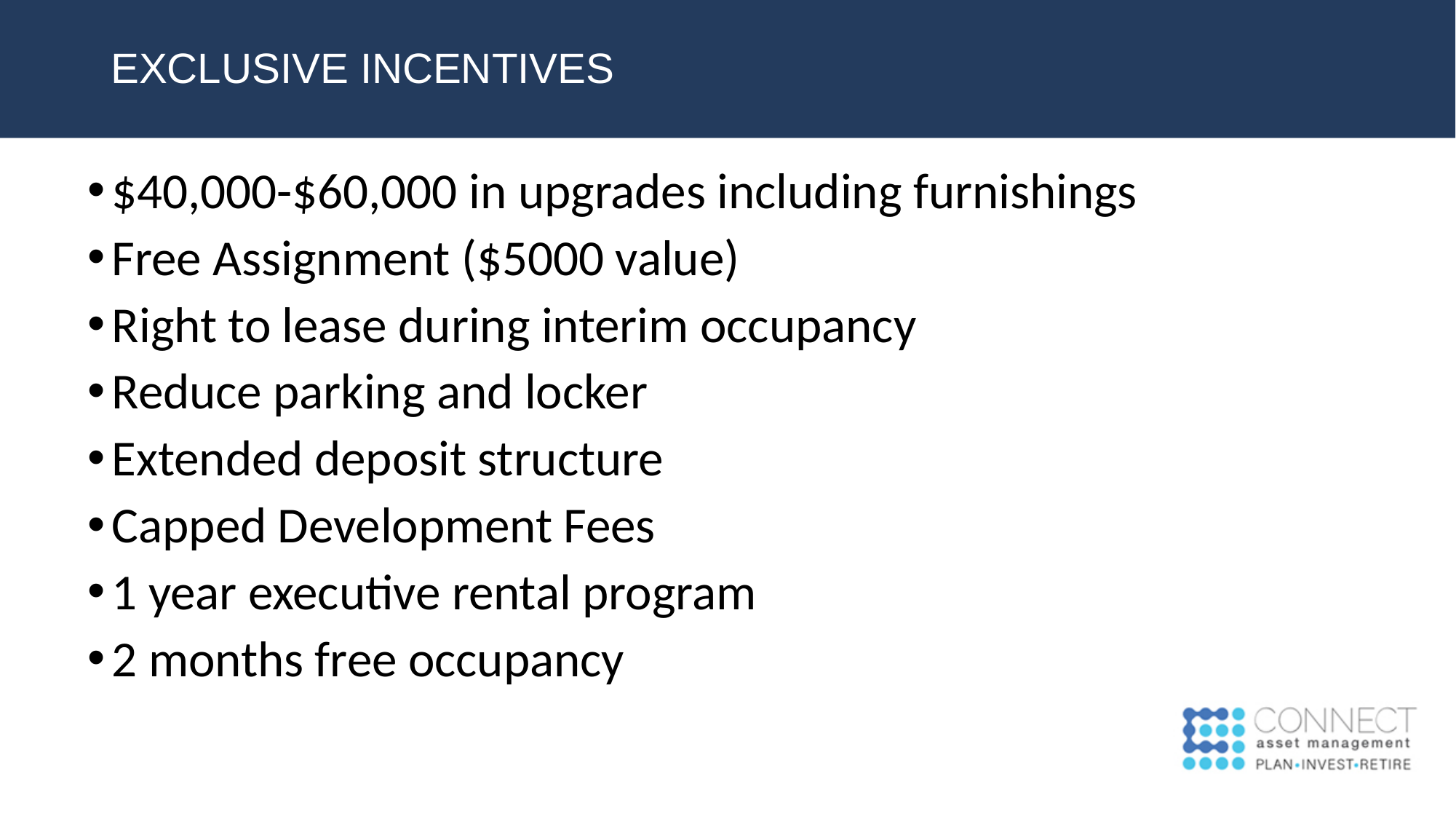

# EXCLUSIVE INCENTIVES
$40,000-$60,000 in upgrades including furnishings
Free Assignment ($5000 value)
Right to lease during interim occupancy
Reduce parking and locker
Extended deposit structure
Capped Development Fees
1 year executive rental program
2 months free occupancy